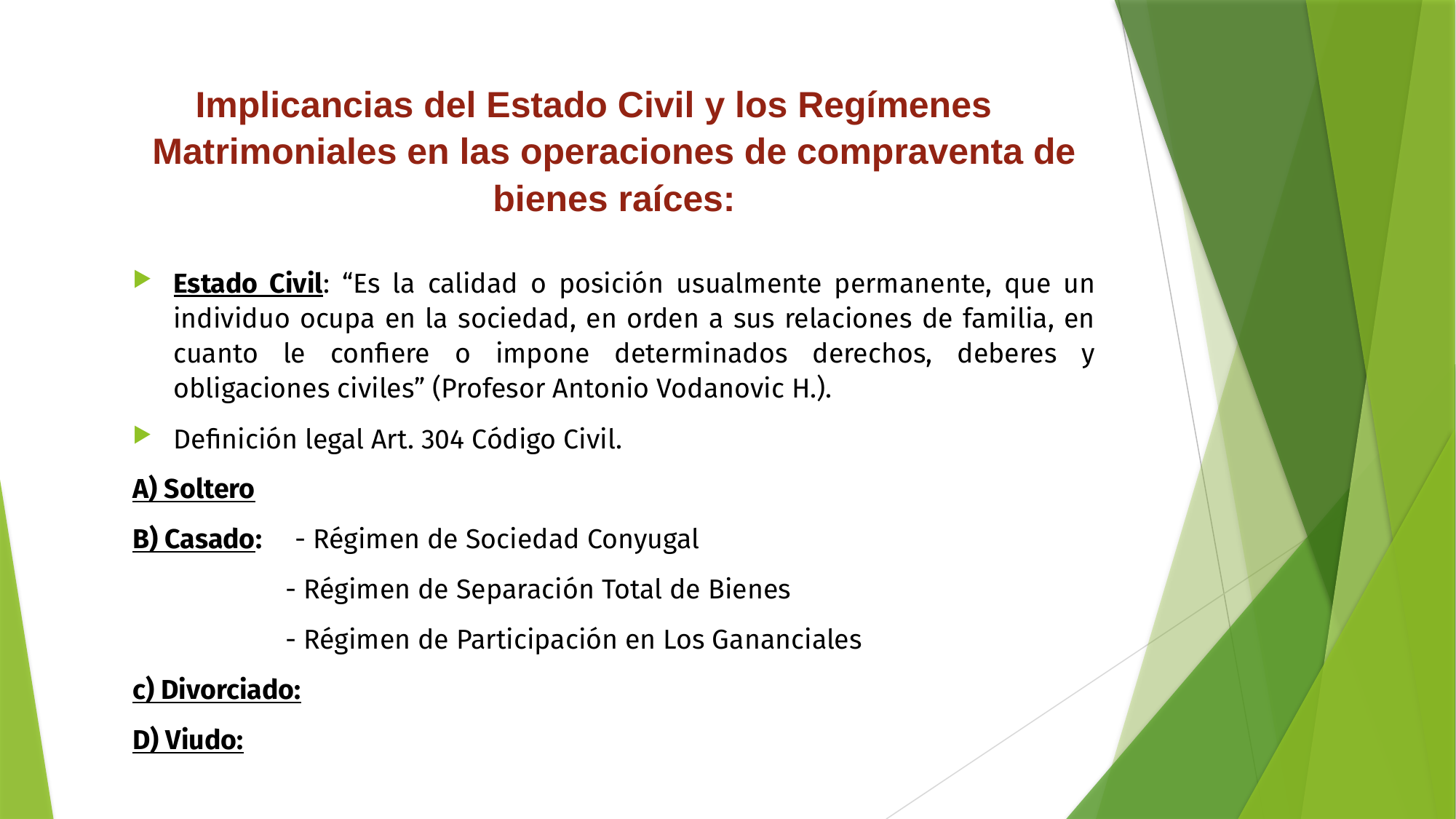

# Implicancias del Estado Civil y los Regímenes Matrimoniales en las operaciones de compraventa de bienes raíces:
Estado Civil: “Es la calidad o posición usualmente permanente, que un individuo ocupa en la sociedad, en orden a sus relaciones de familia, en cuanto le confiere o impone determinados derechos, deberes y obligaciones civiles” (Profesor Antonio Vodanovic H.).
Definición legal Art. 304 Código Civil.
A) Soltero
B) Casado:     - Régimen de Sociedad Conyugal
                     - Régimen de Separación Total de Bienes
                     - Régimen de Participación en Los Gananciales
c) Divorciado:
D) Viudo: